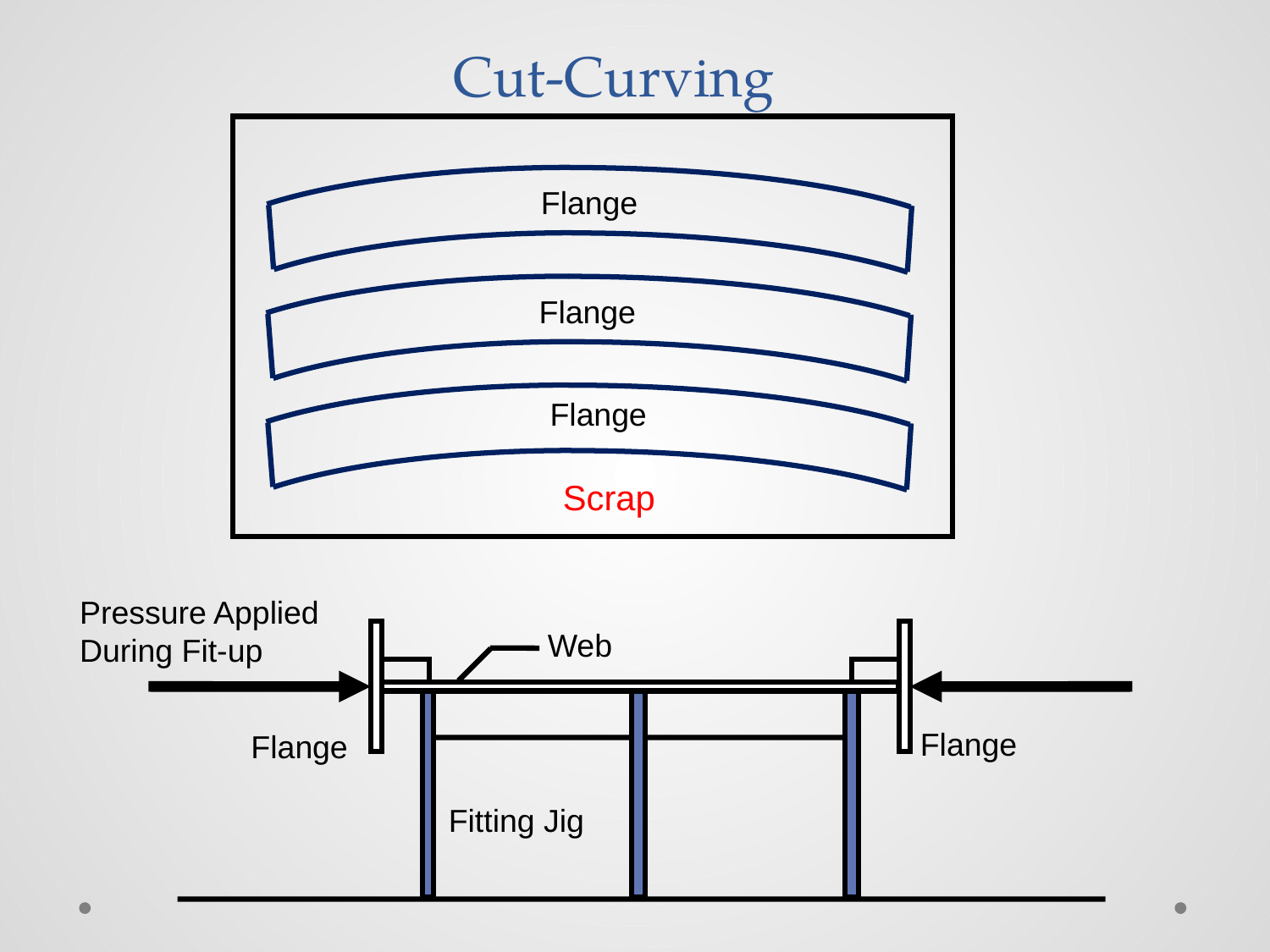

Cut-Curving

Flange

Flange

Flange
Scrap

Web
Pressure Applied
During Fit-up

Flange

Fitting Jig

Flange